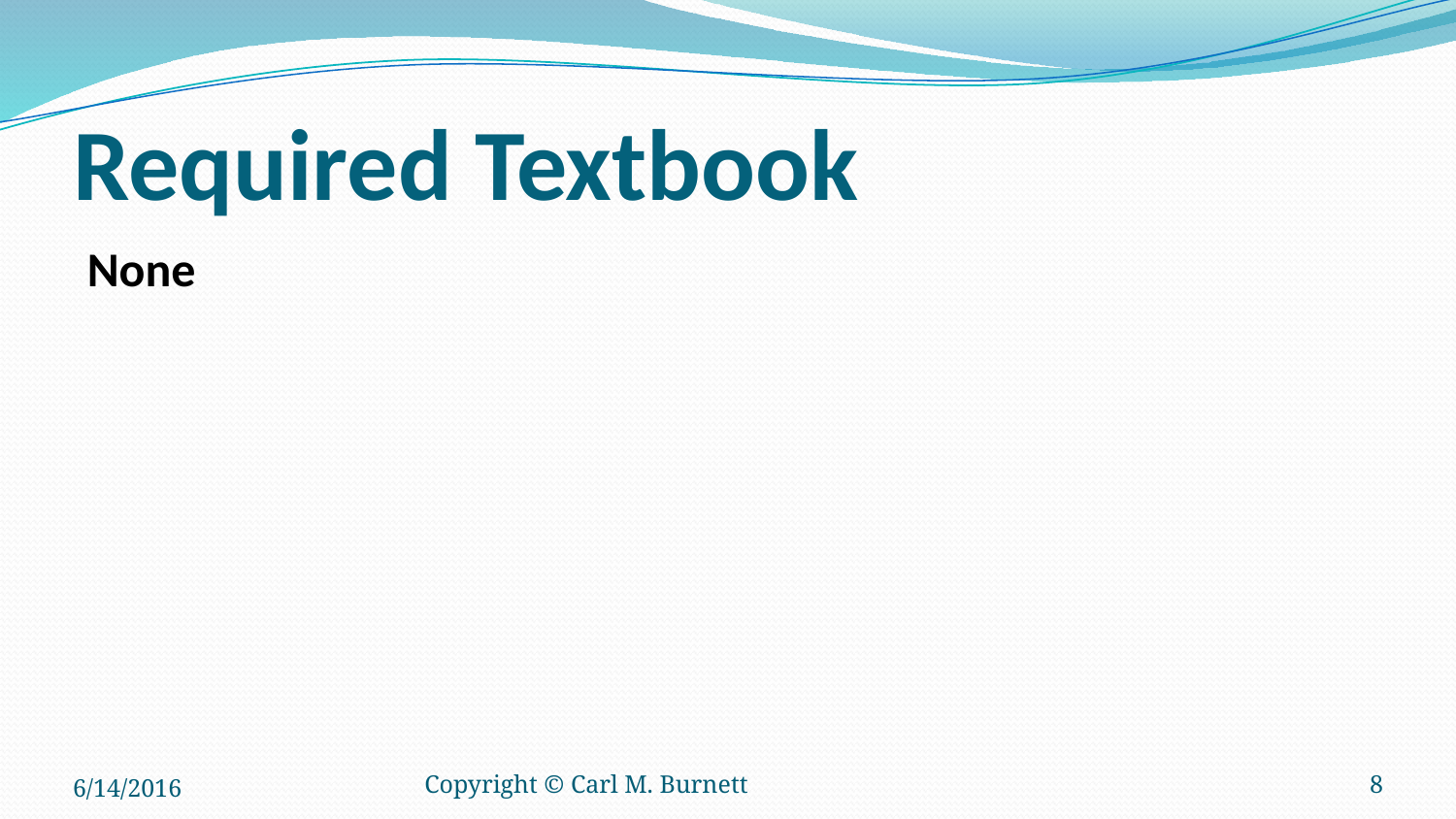

# Required Textbook
None

6/14/2016
Copyright © Carl M. Burnett
8